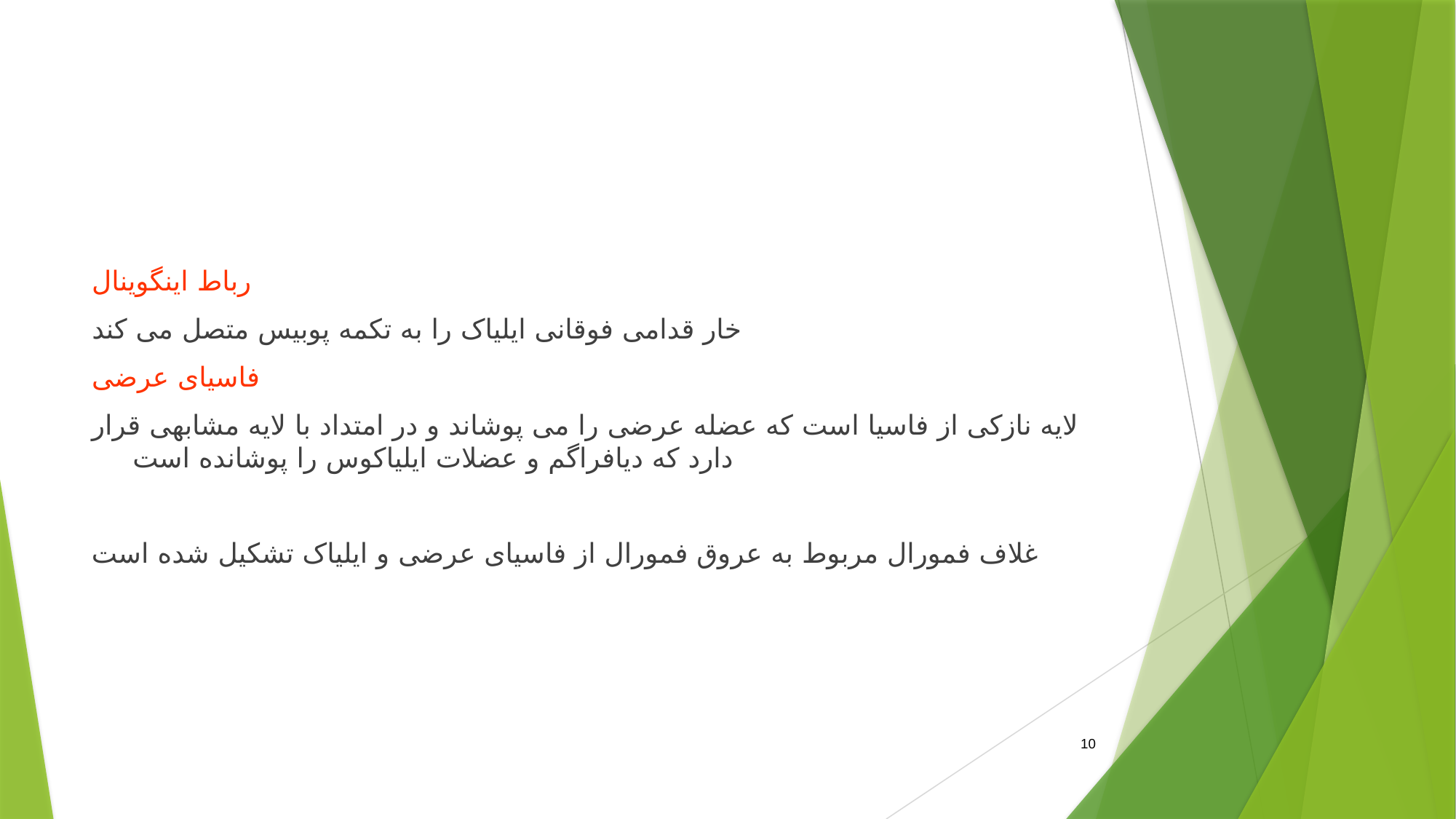

#
رباط اینگوینال
خار قدامی فوقانی ایلیاک را به تکمه پوبیس متصل می کند
فاسیای عرضی
لایه نازکی از فاسیا است که عضله عرضی را می پوشاند و در امتداد با لایه مشابهی قرار دارد که دیافراگم و عضلات ایلیاکوس را پوشانده است

غلاف فمورال مربوط به عروق فمورال از فاسیای عرضی و ایلیاک تشکیل شده است

10